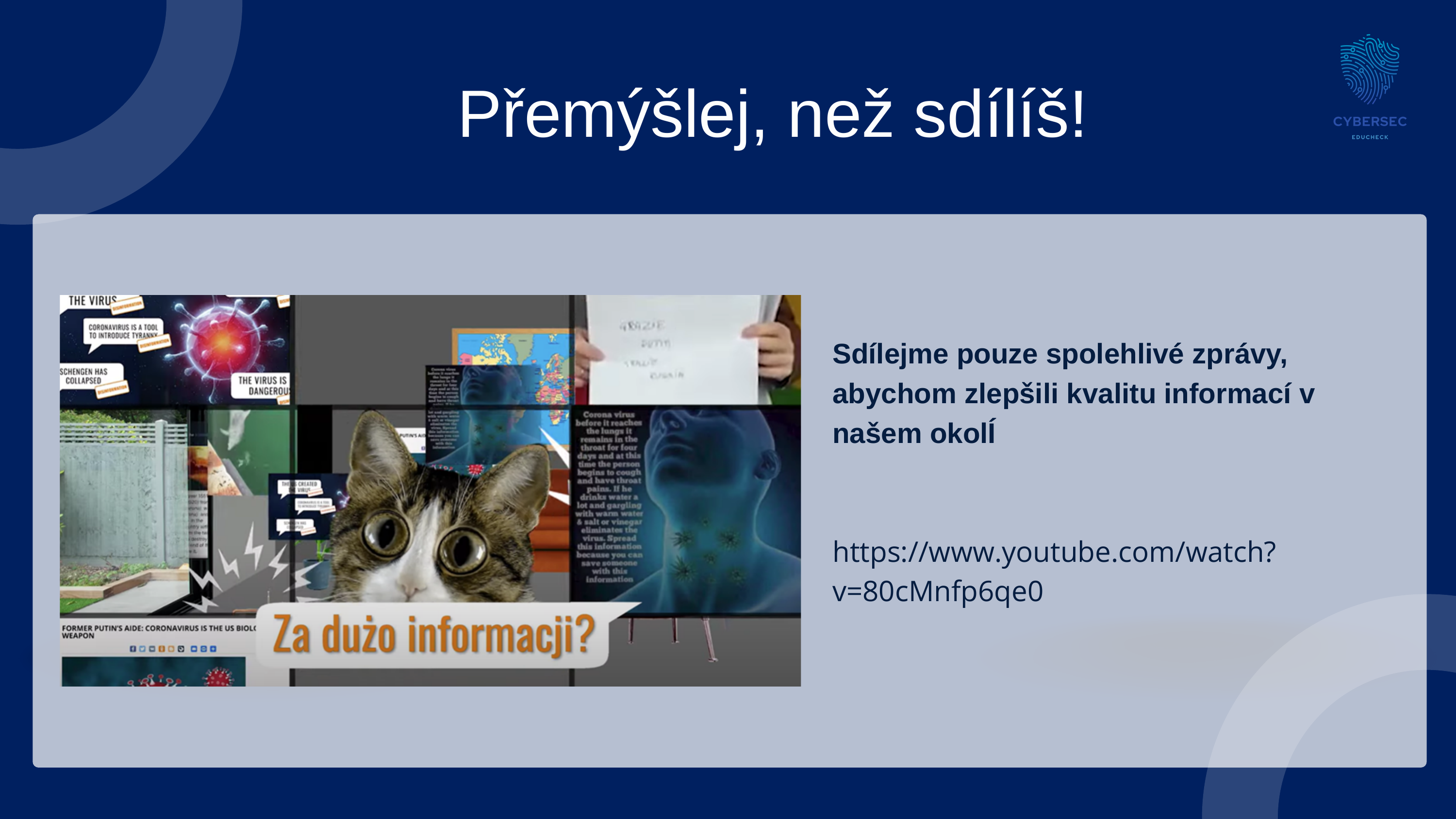

Přemýšlej, než sdílíš!

Sdílejme pouze spolehlivé zprávy, abychom zlepšili kvalitu informací v našem okolÍ

https://www.youtube.com/watch?v=80cMnfp6qe0